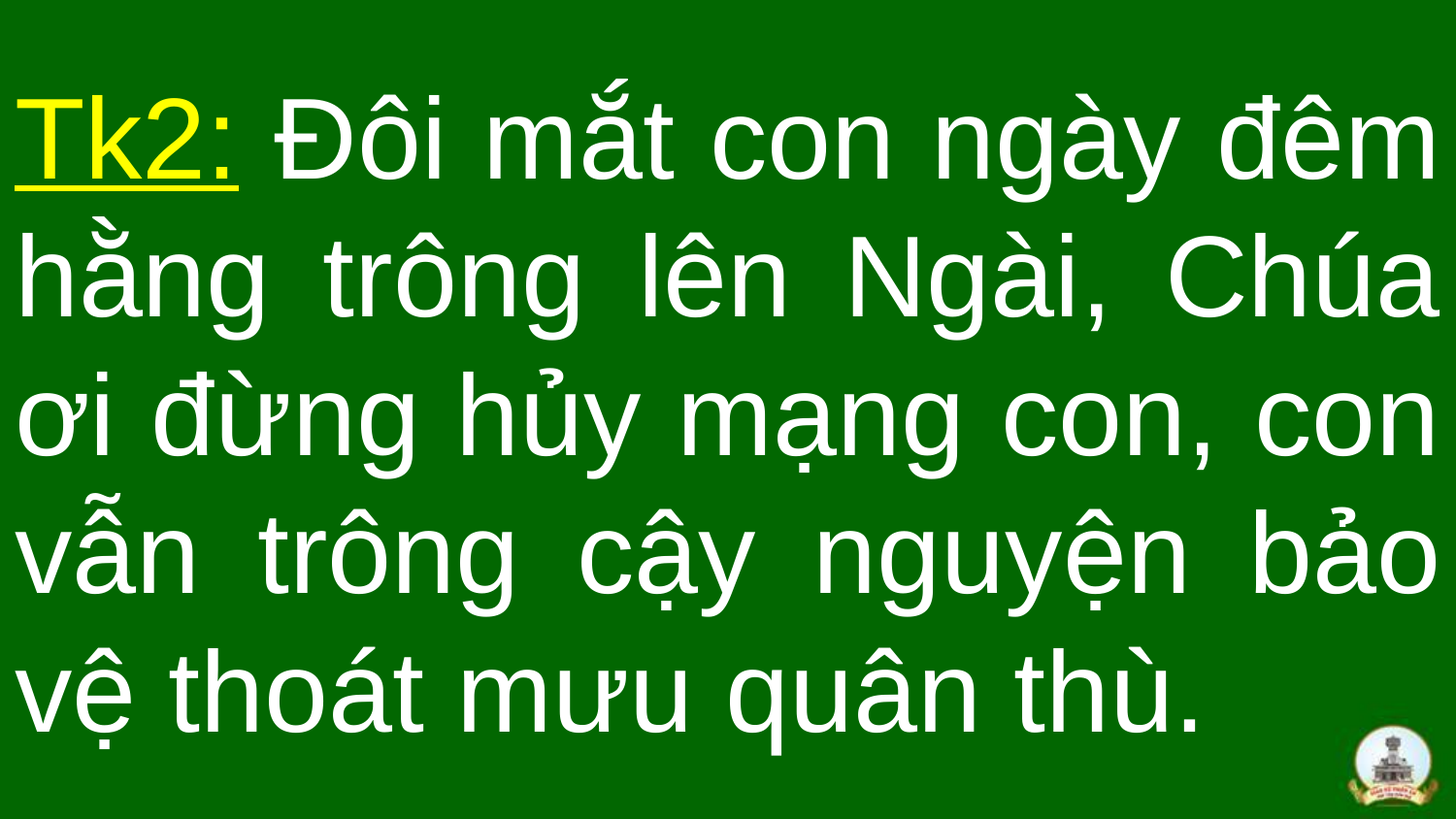

# Tk2: Đôi mắt con ngày đêm hằng trông lên Ngài, Chúa ơi đừng hủy mạng con, con vẫn trông cậy nguyện bảo vệ thoát mưu quân thù.